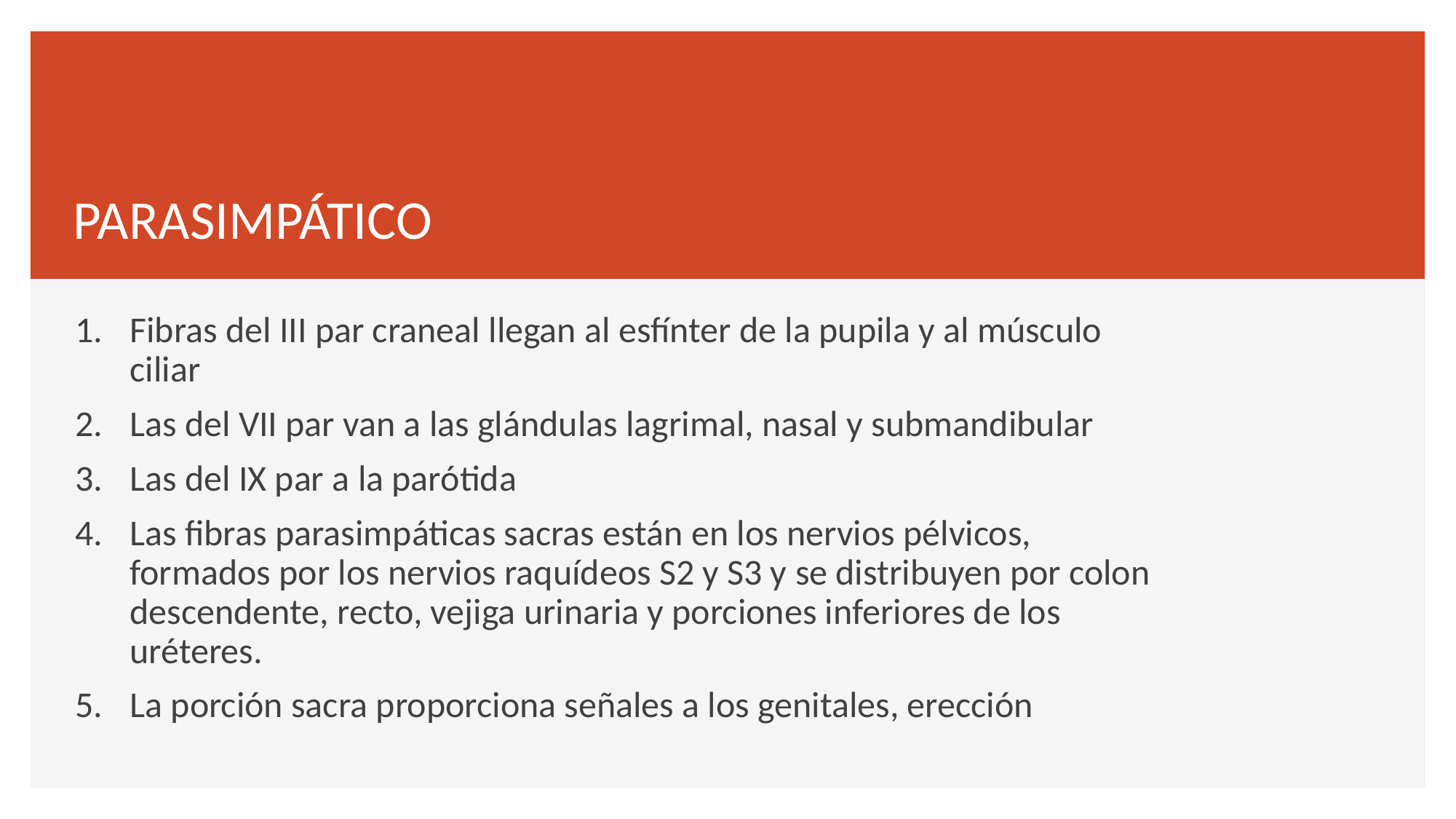

# PARASIMPÁTICO
Fibras del III par craneal llegan al esfínter de la pupila y al músculo ciliar
Las del VII par van a las glándulas lagrimal, nasal y submandibular
Las del IX par a la parótida
Las fibras parasimpáticas sacras están en los nervios pélvicos, formados por los nervios raquídeos S2 y S3 y se distribuyen por colon descendente, recto, vejiga urinaria y porciones inferiores de los uréteres.
La porción sacra proporciona señales a los genitales, erección